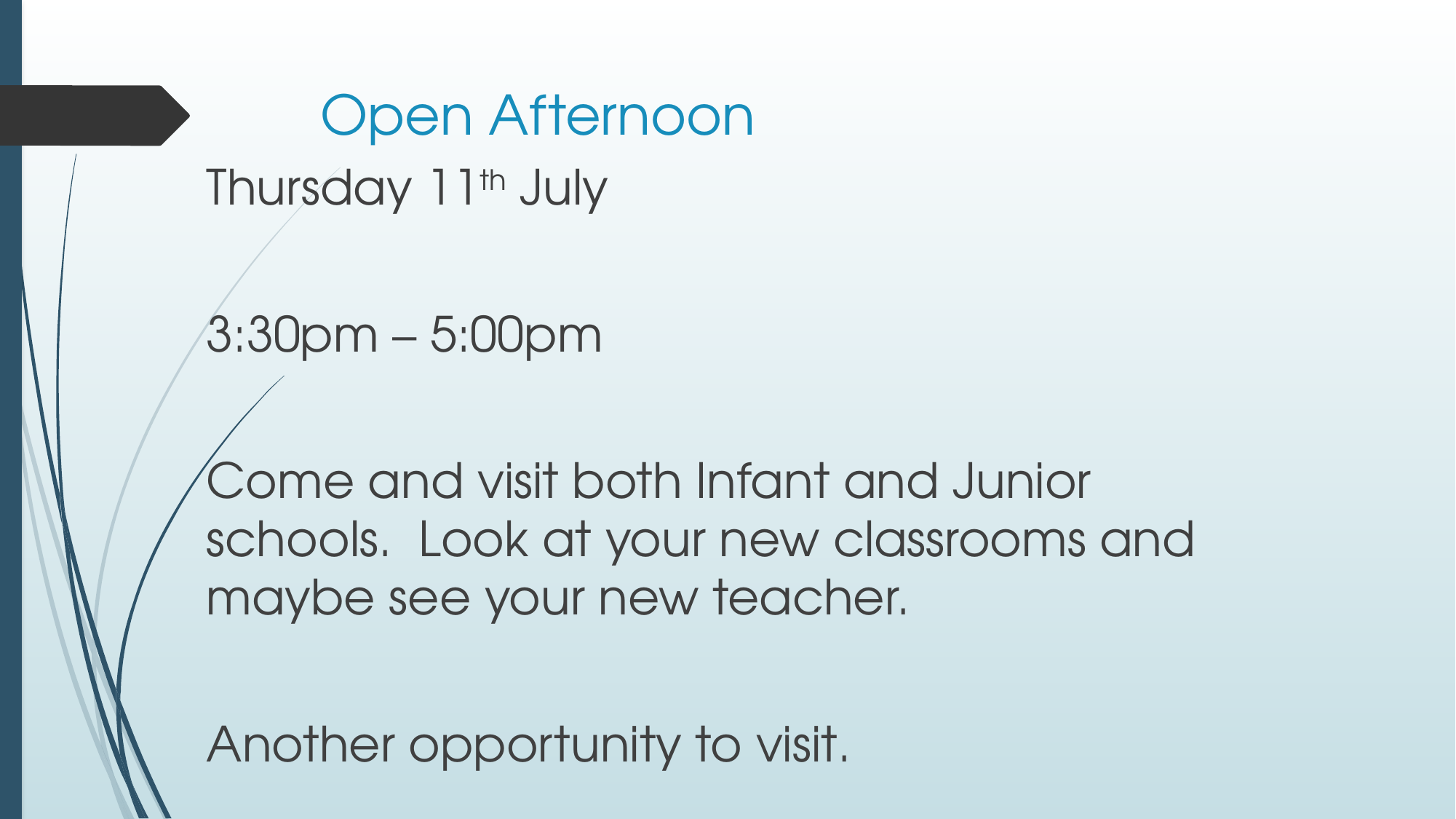

# Open Afternoon
Thursday 11th July

3:30pm – 5:00pm

Come and visit both Infant and Junior schools.  Look at your new classrooms and maybe see your new teacher.

Another opportunity to visit.